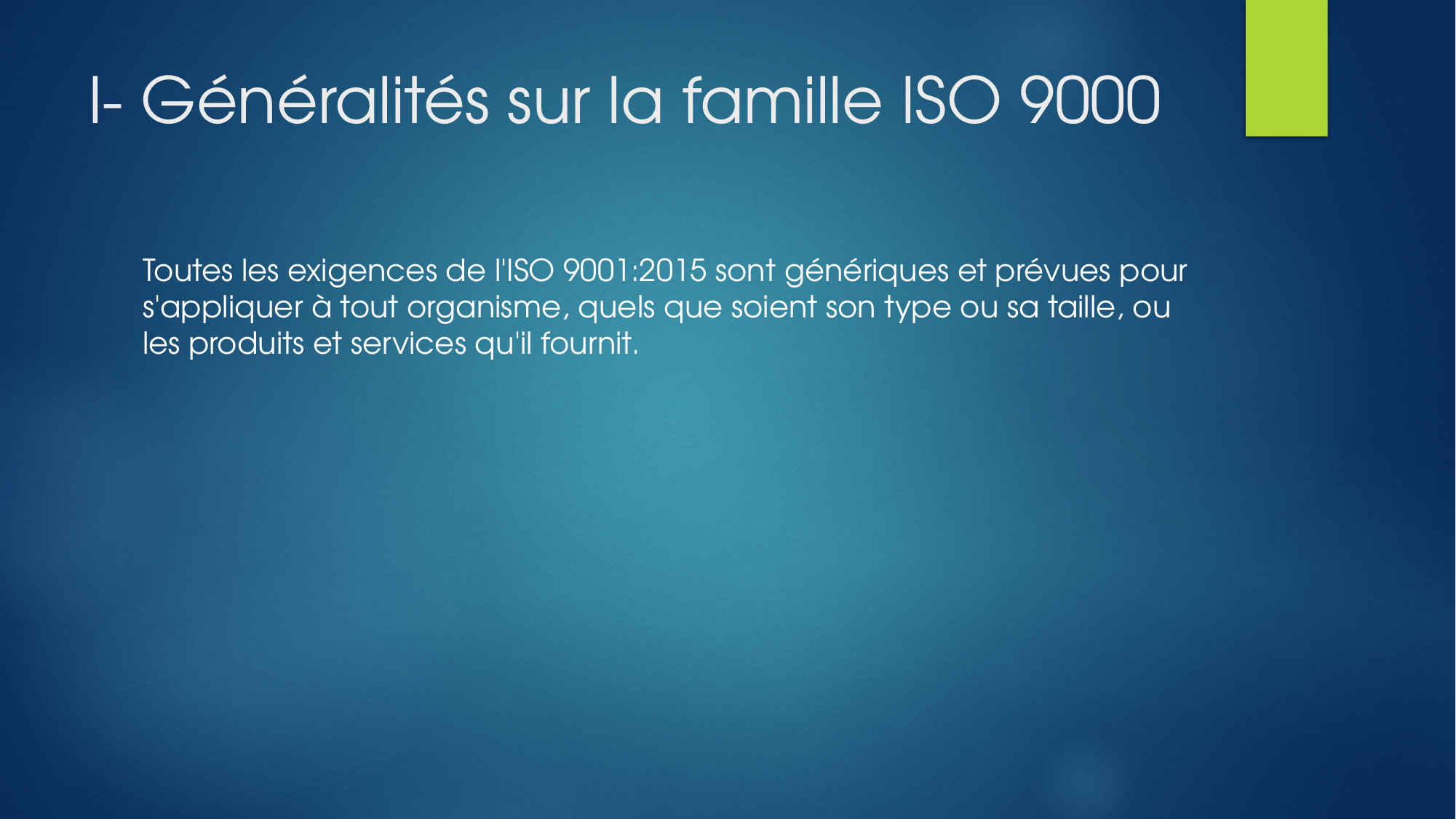

# I- Généralités sur la famille ISO 9000
Toutes les exigences de l'ISO 9001:2015 sont génériques et prévues pour s'appliquer à tout organisme, quels que soient son type ou sa taille, ou les produits et services qu'il fournit.